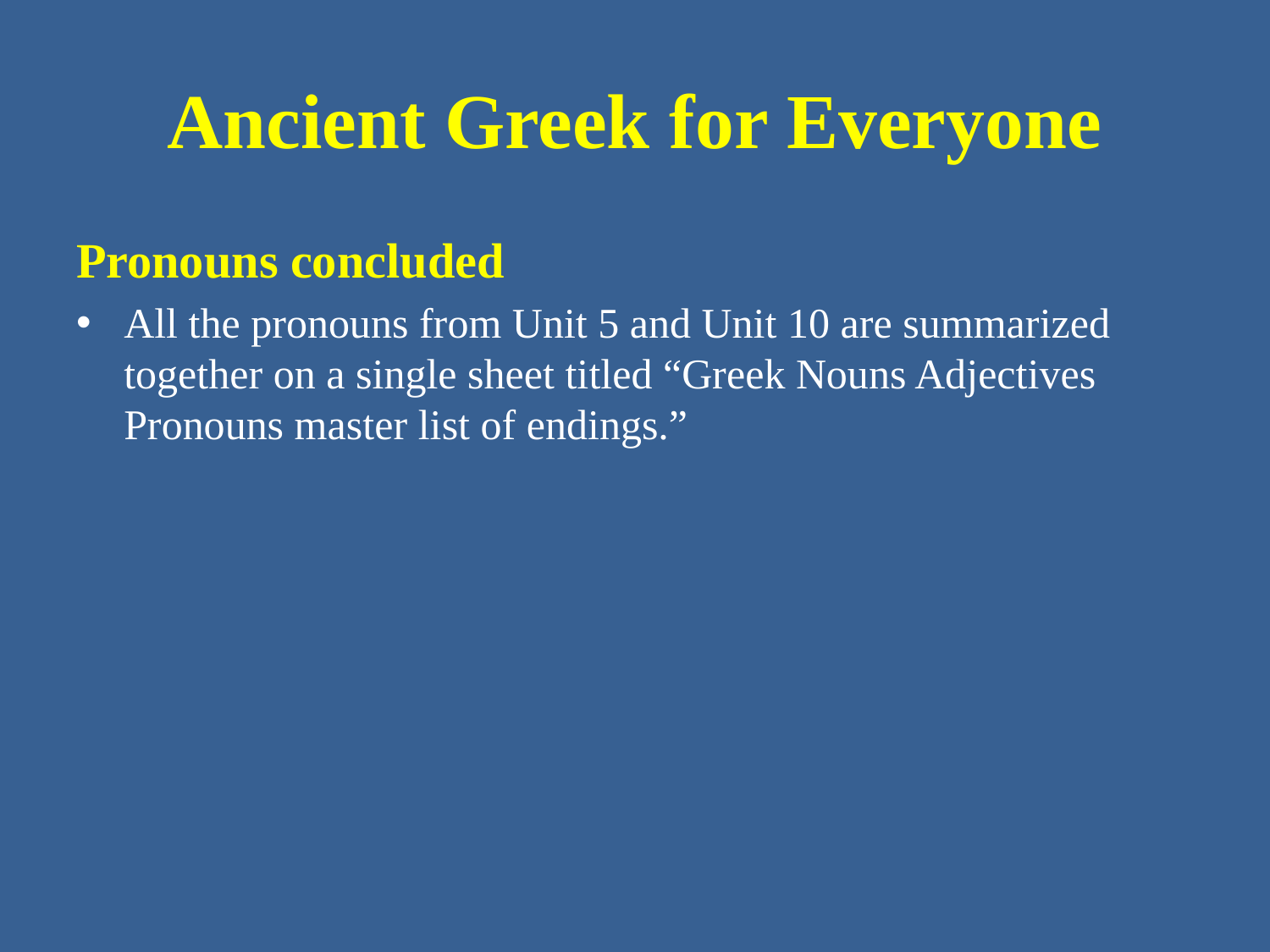

# Ancient Greek for Everyone
Pronouns concluded
All the pronouns from Unit 5 and Unit 10 are summarized together on a single sheet titled “Greek Nouns Adjectives Pronouns master list of endings.”